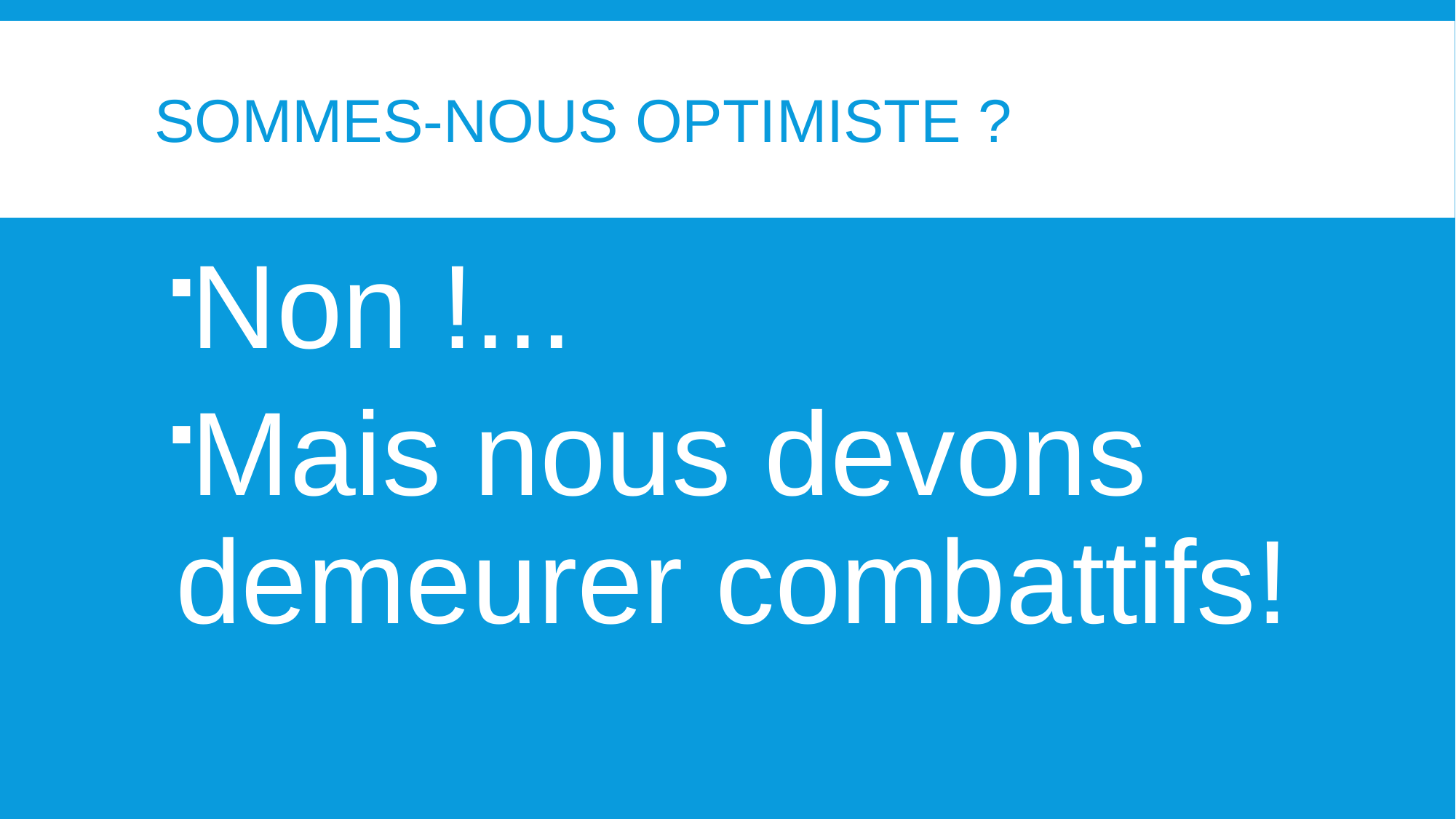

# Sommes-nous optimiste ?
Non !...
Mais nous devons demeurer combattifs!